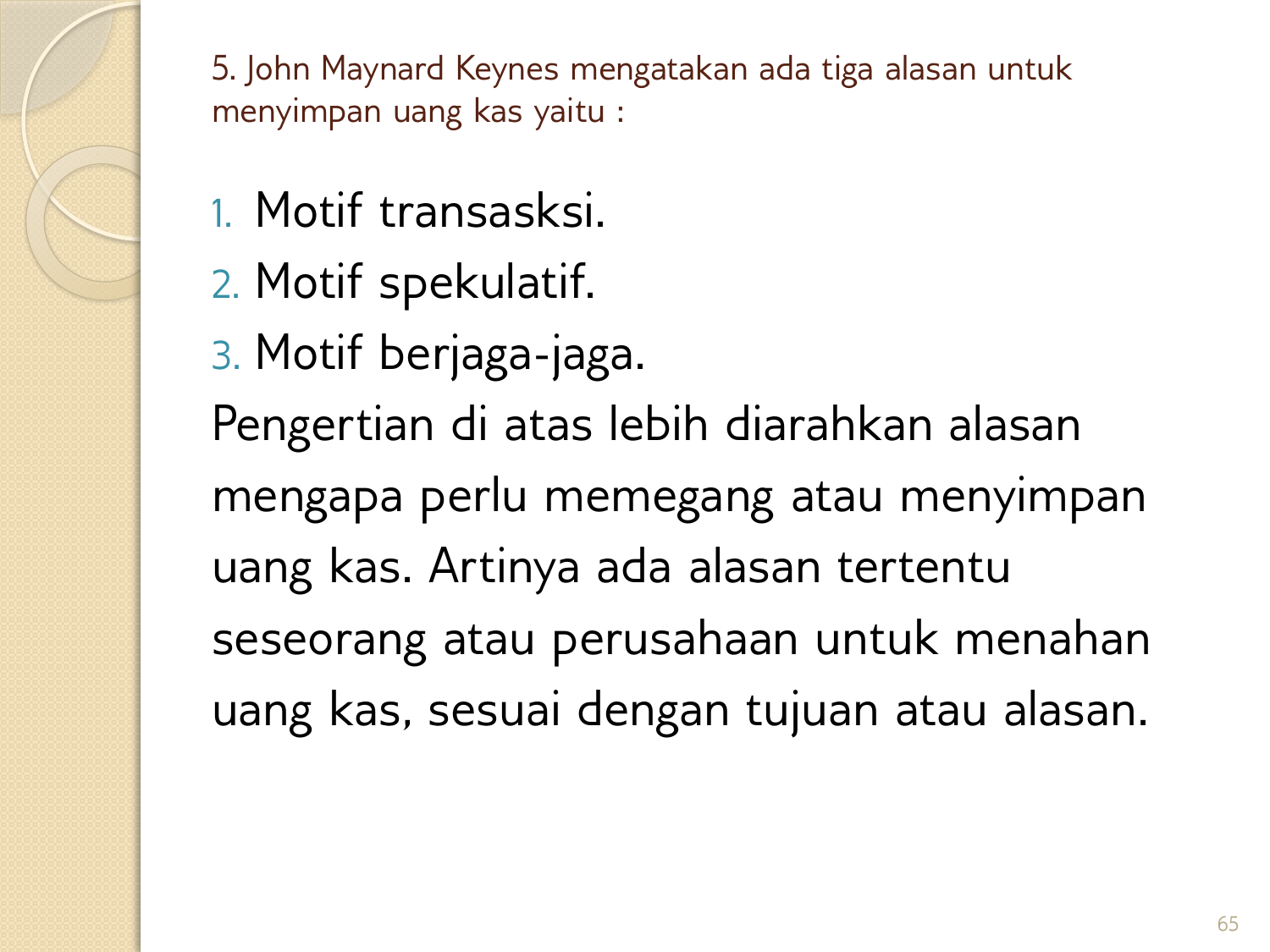

# 5. John Maynard Keynes mengatakan ada tiga alasan untuk menyimpan uang kas yaitu :
Motif transasksi.
Motif spekulatif.
Motif berjaga-jaga.
Pengertian di atas lebih diarahkan alasan
mengapa perlu memegang atau menyimpan
uang kas. Artinya ada alasan tertentu
seseorang atau perusahaan untuk menahan
uang kas, sesuai dengan tujuan atau alasan.

65